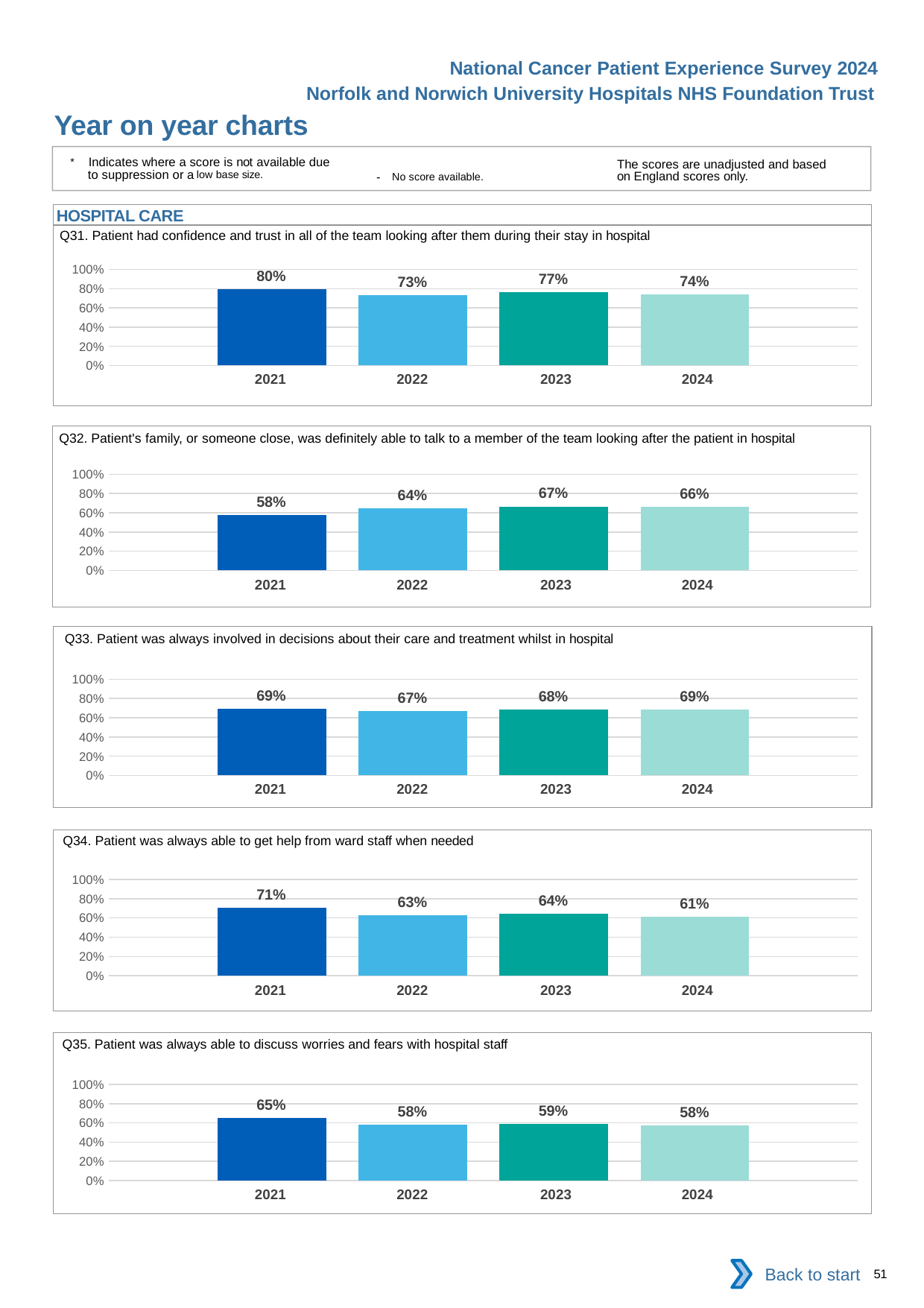

National Cancer Patient Experience Survey 2024
Norfolk and Norwich University Hospitals NHS Foundation Trust
Year on year charts

*  Indicates where a score is not available due to suppression or a low base size.
The scores are unadjusted and based on England scores only.
- No score available.
HOSPITAL CARE
Q31. Patient had confidence and trust in all of the team looking after them during their stay in hospital

### Chart

| Category | 2021 | 2022 | 2023 | 2024 |
|---|---|---|---|---|
| Category 1 | 0.7966102 | 0.7299771 | 0.765043 | 0.7418546 |
| 2021 | 2022 | 2023 | 2024 |
| --- | --- | --- | --- |
Q32. Patient's family, or someone close, was definitely able to talk to a member of the team looking after the patient in hospital

### Chart

| Category | 2021 | 2022 | 2023 | 2024 |
|---|---|---|---|---|
| Category 1 | 0.5780822 | 0.6432749 | 0.665493 | 0.6616766 |
| 2021 | 2022 | 2023 | 2024 |
| --- | --- | --- | --- |
Q33. Patient was always involved in decisions about their care and treatment whilst in hospital

### Chart

| Category | 2021 | 2022 | 2023 | 2024 |
|---|---|---|---|---|
| Category 1 | 0.6918103 | 0.6666667 | 0.6823529 | 0.6887755 |
| 2021 | 2022 | 2023 | 2024 |
| --- | --- | --- | --- |
Q34. Patient was always able to get help from ward staff when needed

### Chart

| Category | 2021 | 2022 | 2023 | 2024 |
|---|---|---|---|---|
| Category 1 | 0.708061 | 0.6296296 | 0.6437126 | 0.6116751 |
| 2021 | 2022 | 2023 | 2024 |
| --- | --- | --- | --- |
Q35. Patient was always able to discuss worries and fears with hospital staff

### Chart

| Category | 2021 | 2022 | 2023 | 2024 |
|---|---|---|---|---|
| Category 1 | 0.6502242 | 0.5797101 | 0.5920245 | 0.5767196 |
| 2021 | 2022 | 2023 | 2024 |
| --- | --- | --- | --- |
Back to start

51